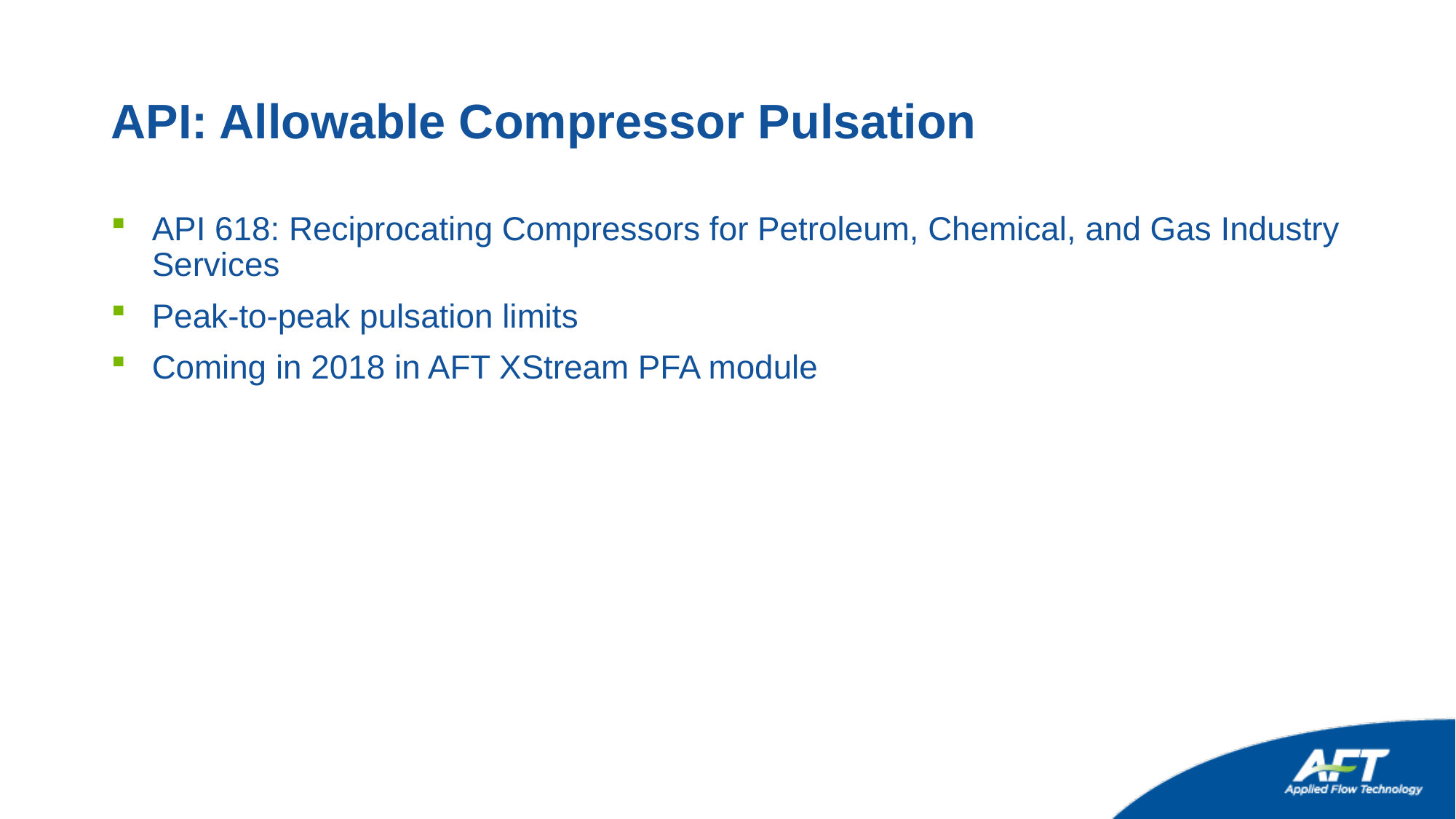

# API: Allowable Compressor Pulsation
API 618: Reciprocating Compressors for Petroleum, Chemical, and Gas Industry Services
Peak-to-peak pulsation limits
Coming in 2018 in AFT XStream PFA module